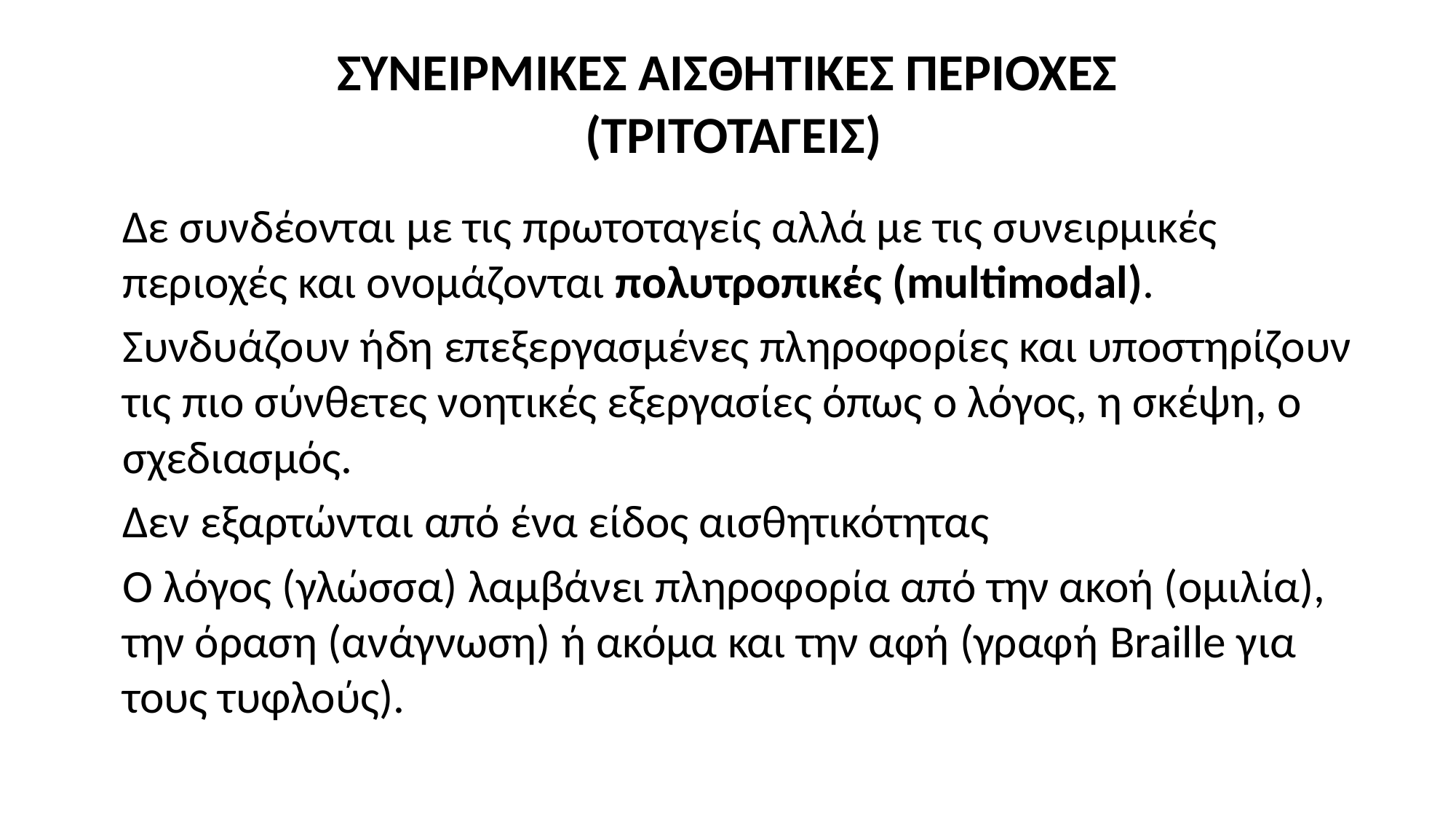

# ΣΥΝΕΙΡΜΙΚΕΣ ΑΙΣΘΗΤΙΚΕΣ ΠΕΡΙΟΧΕΣ (ΤΡΙΤΟΤΑΓΕΙΣ)
	Δε συνδέονται με τις πρωτοταγείς αλλά με τις συνειρμικές περιοχές και ονομάζονται πολυτροπικές (multimodal).
	Συνδυάζουν ήδη επεξεργασμένες πληροφορίες και υποστηρίζουν τις πιο σύνθετες νοητικές εξεργασίες όπως ο λόγος, η σκέψη, ο σχεδιασμός.
	Δεν εξαρτώνται από ένα είδος αισθητικότητας
	Ο λόγος (γλώσσα) λαμβάνει πληροφορία από την ακοή (ομιλία), την όραση (ανάγνωση) ή ακόμα και την αφή (γραφή Braille για τους τυφλούς).